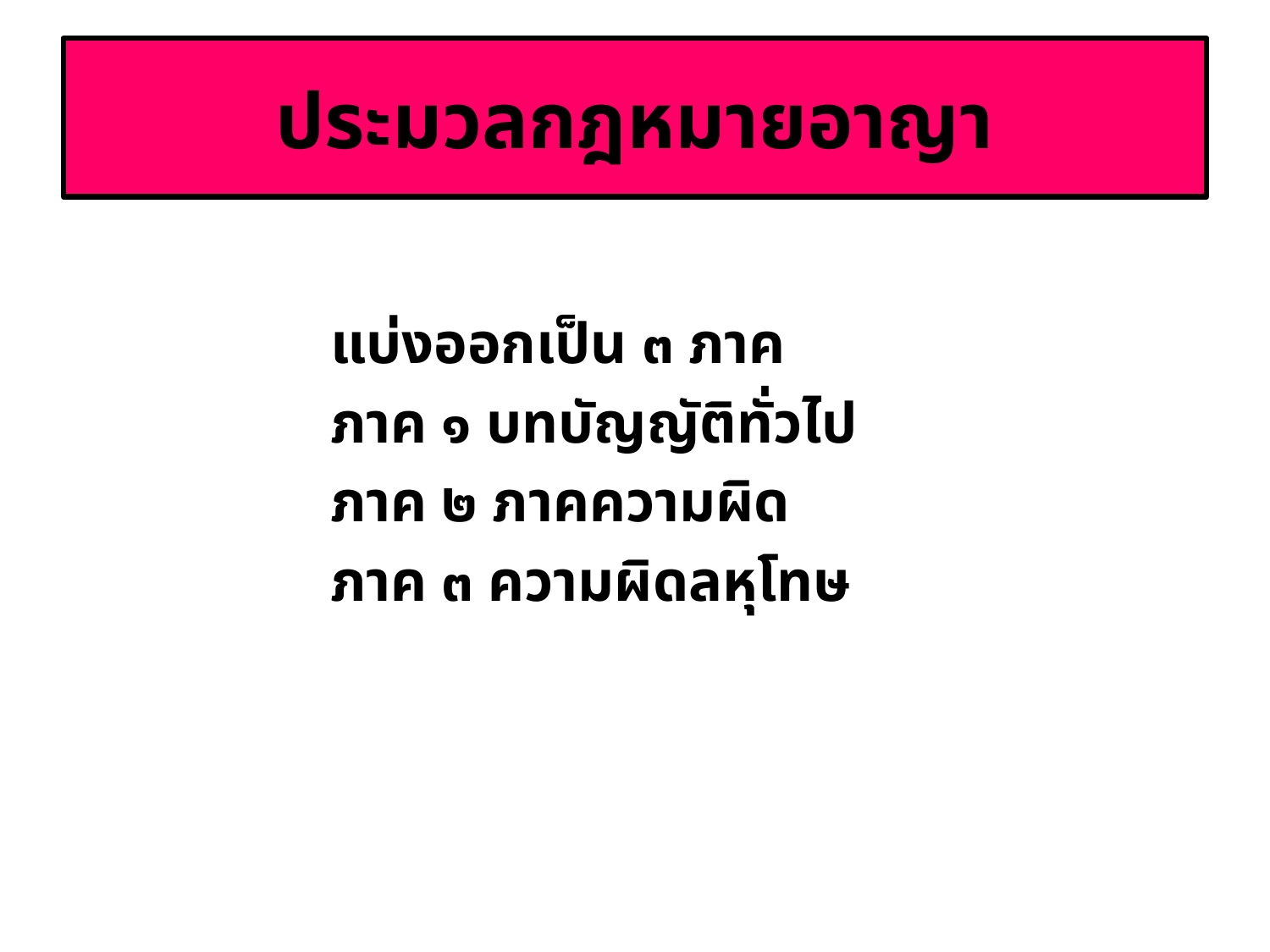

# ประมวลกฎหมายอาญา

		แบ่งออกเป็น ๓ ภาค
		ภาค ๑ บทบัญญัติทั่วไป
		ภาค ๒ ภาคความผิด
		ภาค ๓ ความผิดลหุโทษ